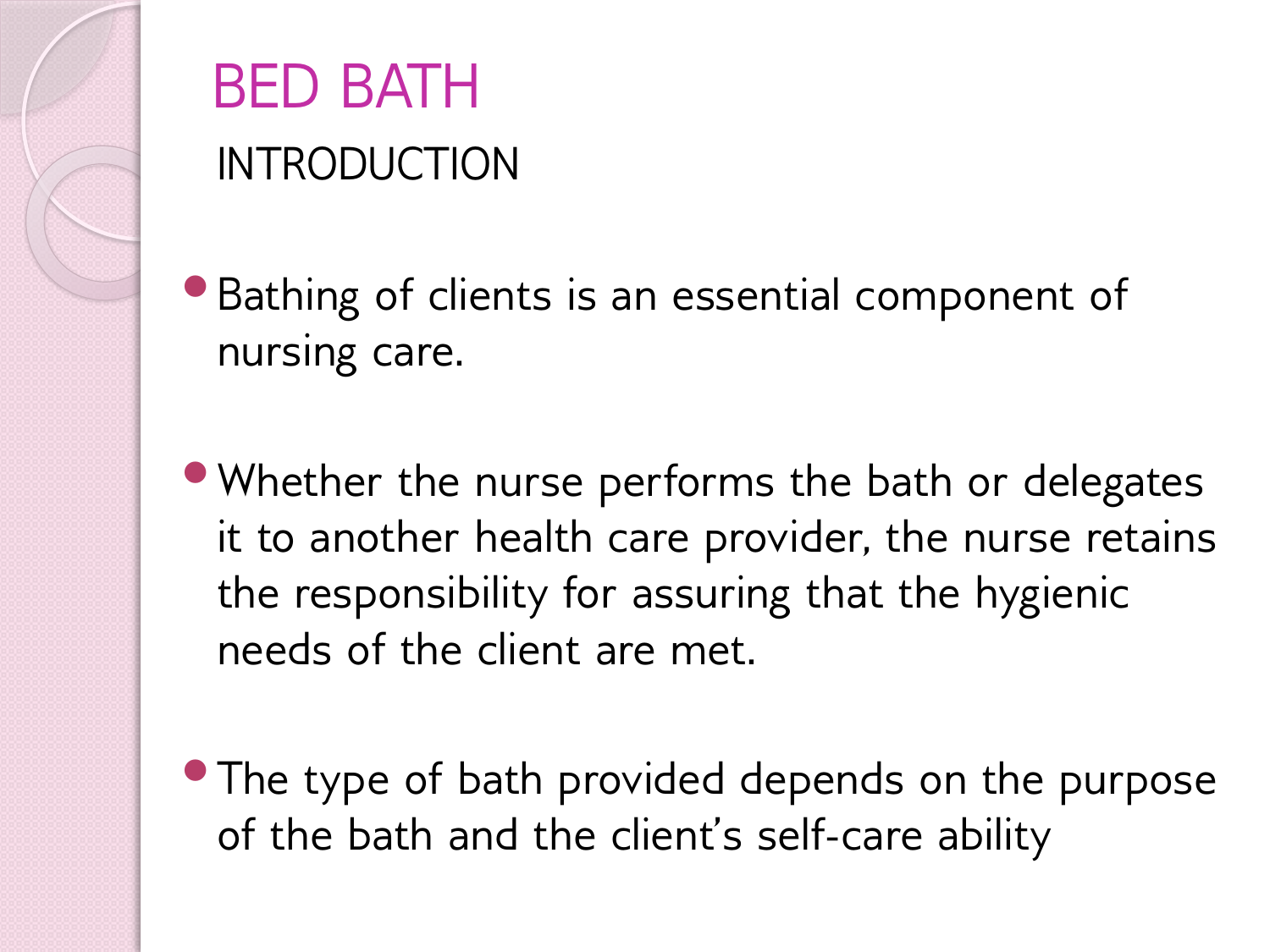

# BED BATH
	INTRODUCTION

Bathing of clients is an essential component of nursing care.

Whether the nurse performs the bath or delegates it to another health care provider, the nurse retains the responsibility for assuring that the hygienic needs of the client are met.

The type of bath provided depends on the purpose of the bath and the client’s self-care ability